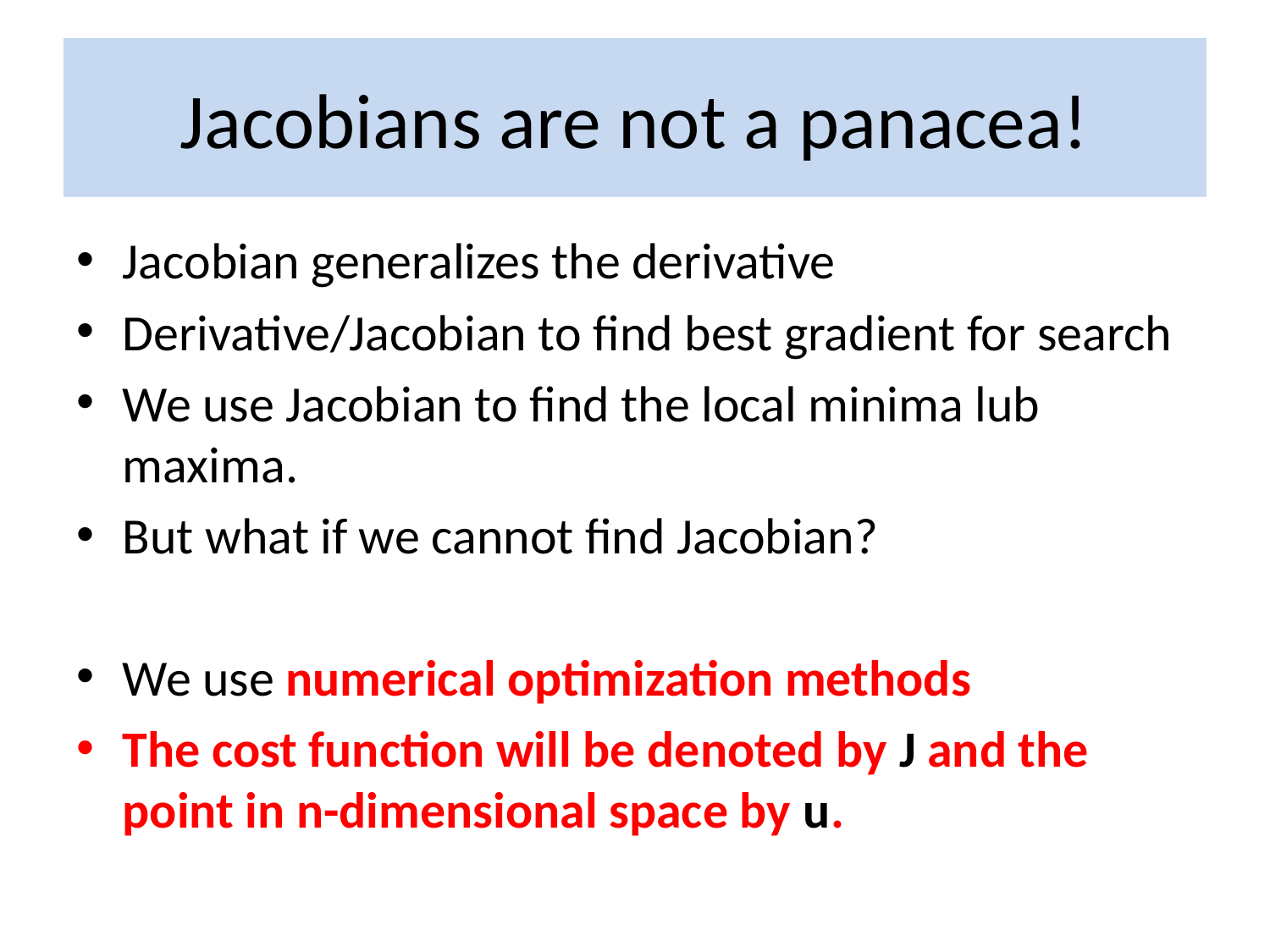

# Jacobians are not a panacea!
Jacobian generalizes the derivative
Derivative/Jacobian to find best gradient for search
We use Jacobian to find the local minima lub maxima.
But what if we cannot find Jacobian?

We use numerical optimization methods
The cost function will be denoted by J and the point in n-dimensional space by u.